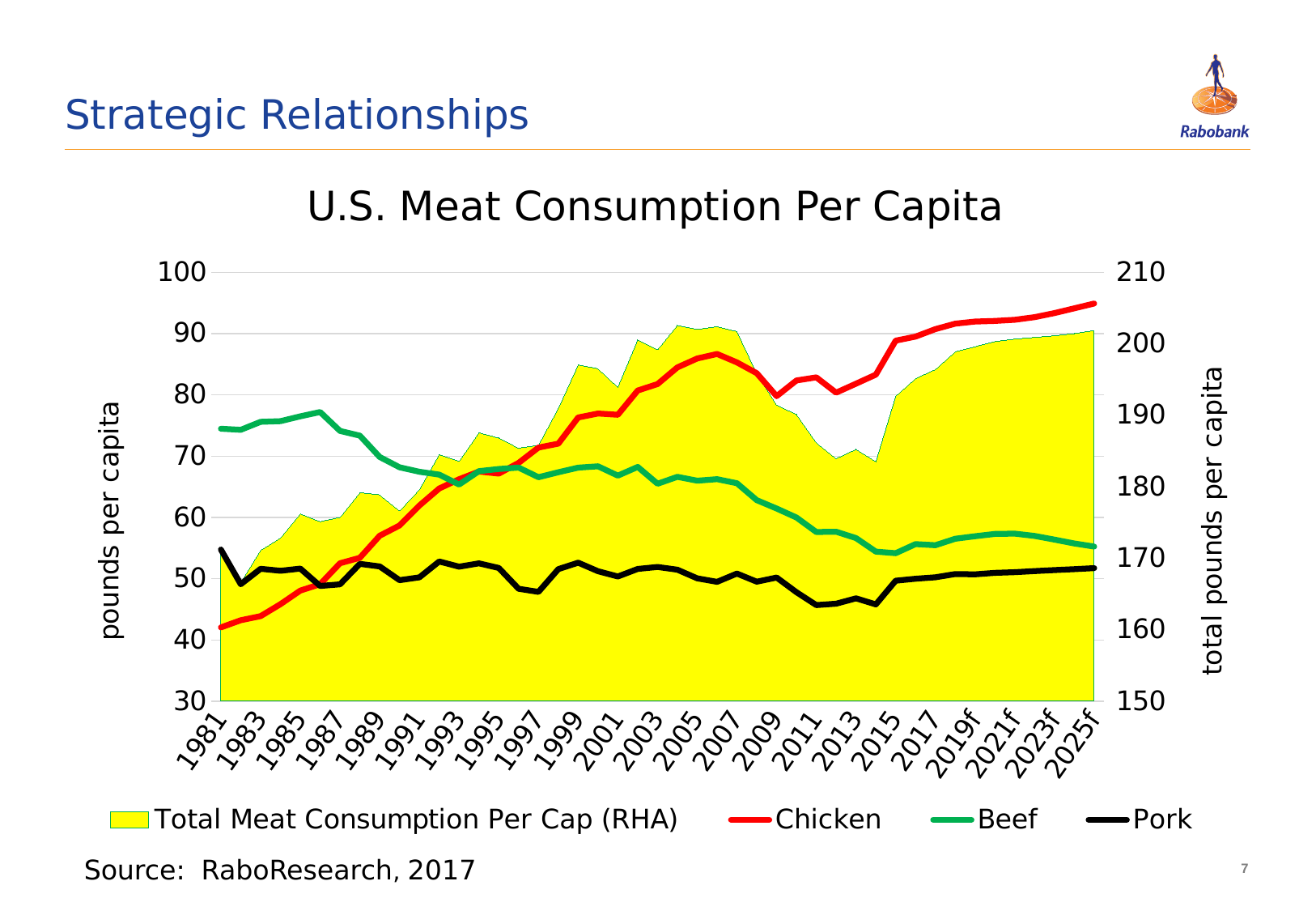

# Strategic Relationships

### Chart: U.S. Meat Consumption Per Capita

| Category | Total Meat Consumption Per Cap (RHA) | Chicken | Beef | Pork |
|---|---|---|---|---|
| 1981 | 171.28641784819675 | 42.0488237934289 | 74.4863078245968 | 54.75128623017102 |
| 1982 | 166.60880982276157 | 43.214525040089946 | 74.3017290391508 | 49.09255574352082 |
| 1983 | 171.11048806151624 | 43.89076038473065 | 75.6060516395087 | 51.61367603727688 |
| 1984 | 172.8446243063811 | 45.840225234800485 | 75.71758712014454 | 51.28681195143605 |
| 1985 | 176.20417883348432 | 48.05596227979666 | 76.50422003808468 | 51.643996515602986 |
| 1986 | 175.12072668034398 | 49.10092612388556 | 77.20390153661992 | 48.81589901983848 |
| 1987 | 175.72511518594774 | 52.51826623221326 | 74.12719718559346 | 49.07965176814102 |
| 1988 | 179.1812502096355 | 53.41129857320955 | 73.34923649701184 | 52.42071513941412 |
| 1989 | 178.8783394454356 | 57.007780862289 | 69.87203896055578 | 51.99851962259084 |
| 1990 | 176.63025944748787 | 58.68827076190477 | 68.18707700232356 | 49.75491168325954 |
| 1991 | 179.6182033769022 | 61.94184595340027 | 67.45747860390225 | 50.21887881959967 |
| 1992 | 184.5215232554318 | 64.72436446896722 | 66.98891978798724 | 52.80823899847732 |
| 1993 | 183.57268556469057 | 66.24476144857117 | 65.36798338087074 | 51.959940735248665 |
| 1994 | 187.56518929199274 | 67.49467102147536 | 67.56191199164529 | 52.50860627887211 |
| 1995 | 186.82018529344958 | 67.15593281418458 | 67.91429279060864 | 51.74995968865637 |
| 1996 | 185.40650498851176 | 68.91393170653717 | 68.14079720084129 | 48.35177608113331 |
| 1997 | 185.8203439945679 | 71.40632007508925 | 66.56766569851405 | 47.84635822096458 |
| 1998 | 190.98710131375756 | 72.04672779451636 | 67.37820620602704 | 51.56216731321417 |
| 1999 | 197.0544311432153 | 76.31515472267769 | 68.12701303748275 | 52.61226338305487 |
| 2000 | 196.5272593781657 | 76.96514036978307 | 68.34627138464589 | 51.215847623736714 |
| 2001 | 193.94986990671578 | 76.76002599764395 | 66.82951255679906 | 50.36033135227275 |
| 2002 | 200.5627814807828 | 80.72142049157681 | 68.24739314350789 | 51.59396784569812 |
| 2003 | 199.18305861804757 | 81.77149831605567 | 65.50295410565708 | 51.90860619633481 |
| 2004 | 202.58669690738031 | 84.49131008801686 | 66.63002869160056 | 51.46535812776289 |
| 2005 | 202.00622022885665 | 85.95105351590071 | 66.00100534454519 | 50.05416136841074 |
| 2006 | 202.41408764846406 | 86.67850118047105 | 66.2519627076573 | 49.483623760335725 |
| 2007 | 201.72727722162705 | 85.30553388119165 | 65.58420890815923 | 50.837534432276186 |
| 2008 | 195.86837865211604 | 83.54420871151198 | 62.81577048352903 | 49.50839945707502 |
| 2009 | 191.43378735227253 | 79.79673961042832 | 61.449572028213176 | 50.18747571363104 |
| 2010 | 190.12577796091884 | 82.35670875172363 | 59.98006285800996 | 47.78900635118525 |
| 2011 | 186.17346984097884 | 82.86746495739528 | 57.61616958463299 | 45.68983529895058 |
| 2012 | 183.9482317176742 | 80.3635572676161 | 57.66716022269331 | 45.917514227364784 |
| 2013 | 185.24371306431027 | 81.83212656875573 | 56.62367378758616 | 46.787912707968395 |
| 2014 | 183.53140608216904 | 83.31039515942136 | 54.418460741372705 | 45.80255018137499 |
| 2015 | 192.69302380305675 | 88.85951883815555 | 54.15818775469554 | 49.67531721020566 |
| 2016 | 195.14981496911886 | 89.51706415277673 | 55.64280518039994 | 49.989945635942206 |
| 2017 | 196.42584972147858 | 90.73680904521466 | 55.460417623640765 | 50.22862305262314 |
| 2018f | 198.90202434894317 | 91.62661312041476 | 56.51752861834608 | 50.75788261018234 |
| 2019f | 199.60428606901266 | 91.97154160644318 | 56.92663147614515 | 50.70611298642433 |
| 2020f | 200.33149629968207 | 92.0748666310431 | 57.30629262685639 | 50.95033704178259 |
| 2021f | 200.66888264771399 | 92.26313449976149 | 57.34854308608558 | 51.0572050618669 |
| 2022f | 200.90780417970984 | 92.69448160045873 | 56.97396333239373 | 51.23935924685739 |
| 2023f | 201.13104061978282 | 93.35067971654661 | 56.37941529832844 | 51.40094560490779 |
| 2024f | 201.4348546975736 | 94.13448936588259 | 55.74661320551393 | 51.55375212617708 |
| 2025f | 201.87599913136336 | 94.91286393253378 | 55.242510032540515 | 51.72062516628907 |
Source:  RaboResearch, 2017